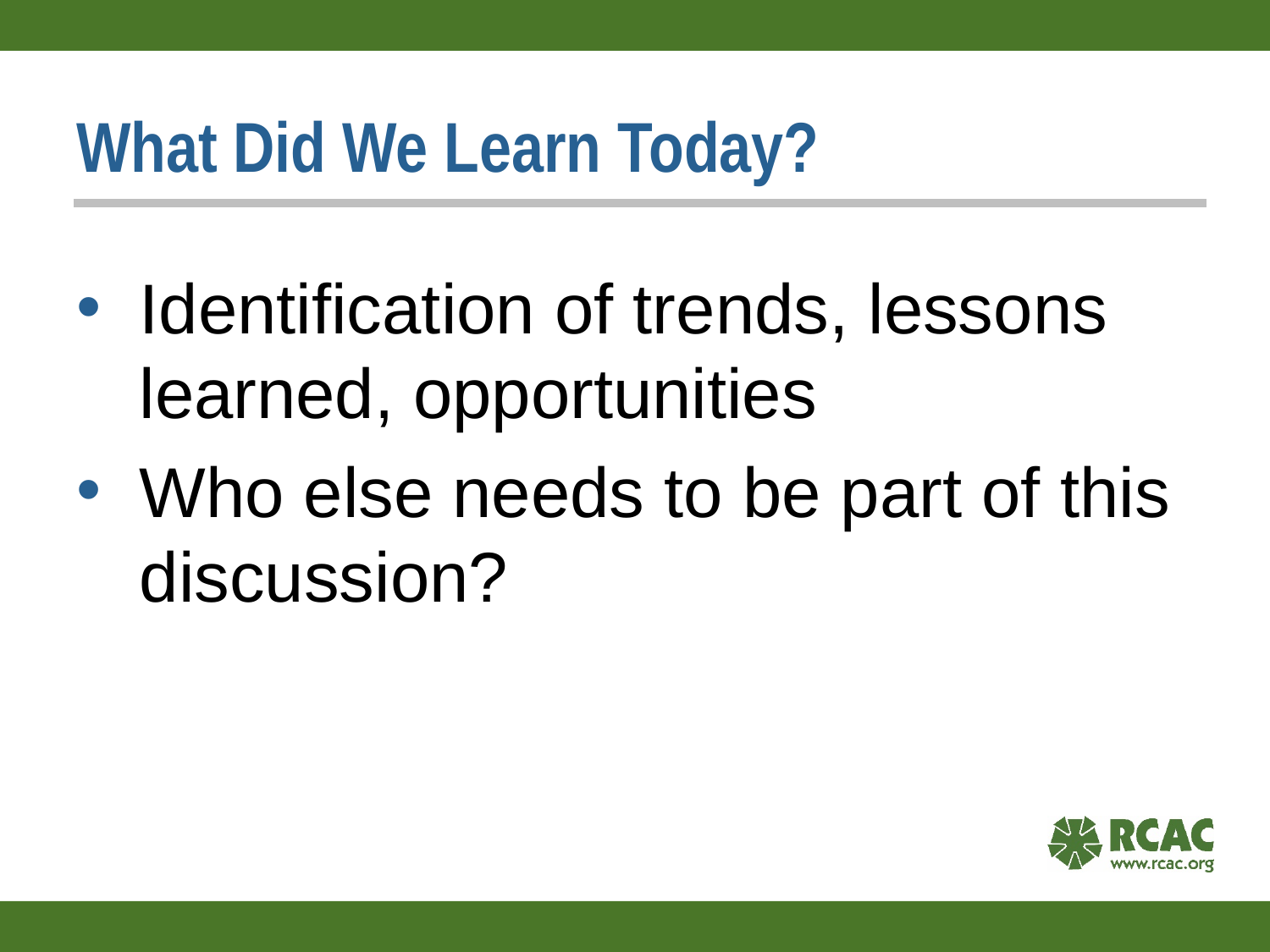

# What Did We Learn Today?
Identification of trends, lessons learned, opportunities
Who else needs to be part of this discussion?